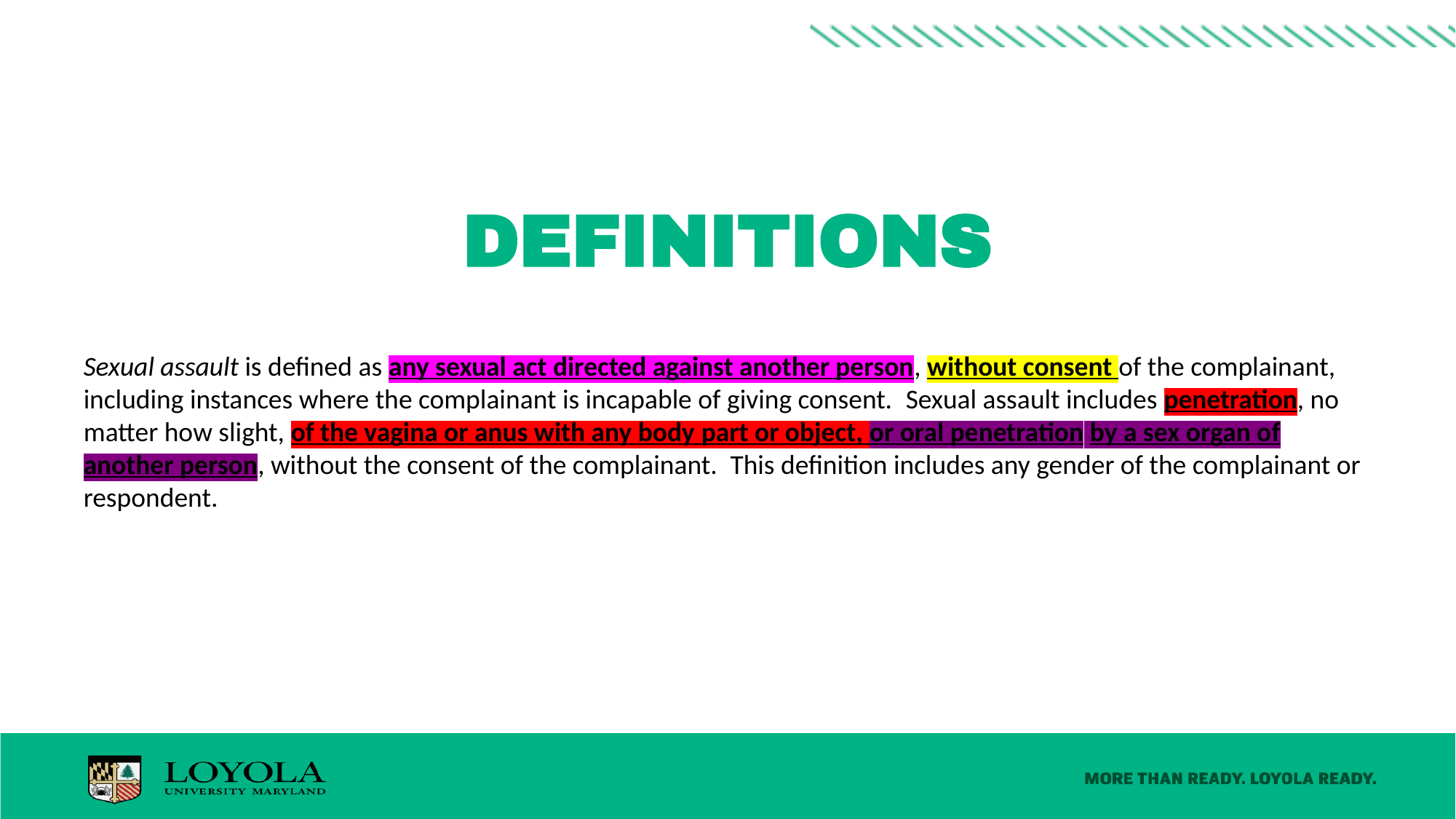

# Definitions

Sexual assault is defined as any sexual act directed against another person, without consent of the complainant, including instances where the complainant is incapable of giving consent.  Sexual assault includes penetration, no matter how slight, of the vagina or anus with any body part or object, or oral penetration by a sex organ of another person, without the consent of the complainant.  This definition includes any gender of the complainant or respondent.